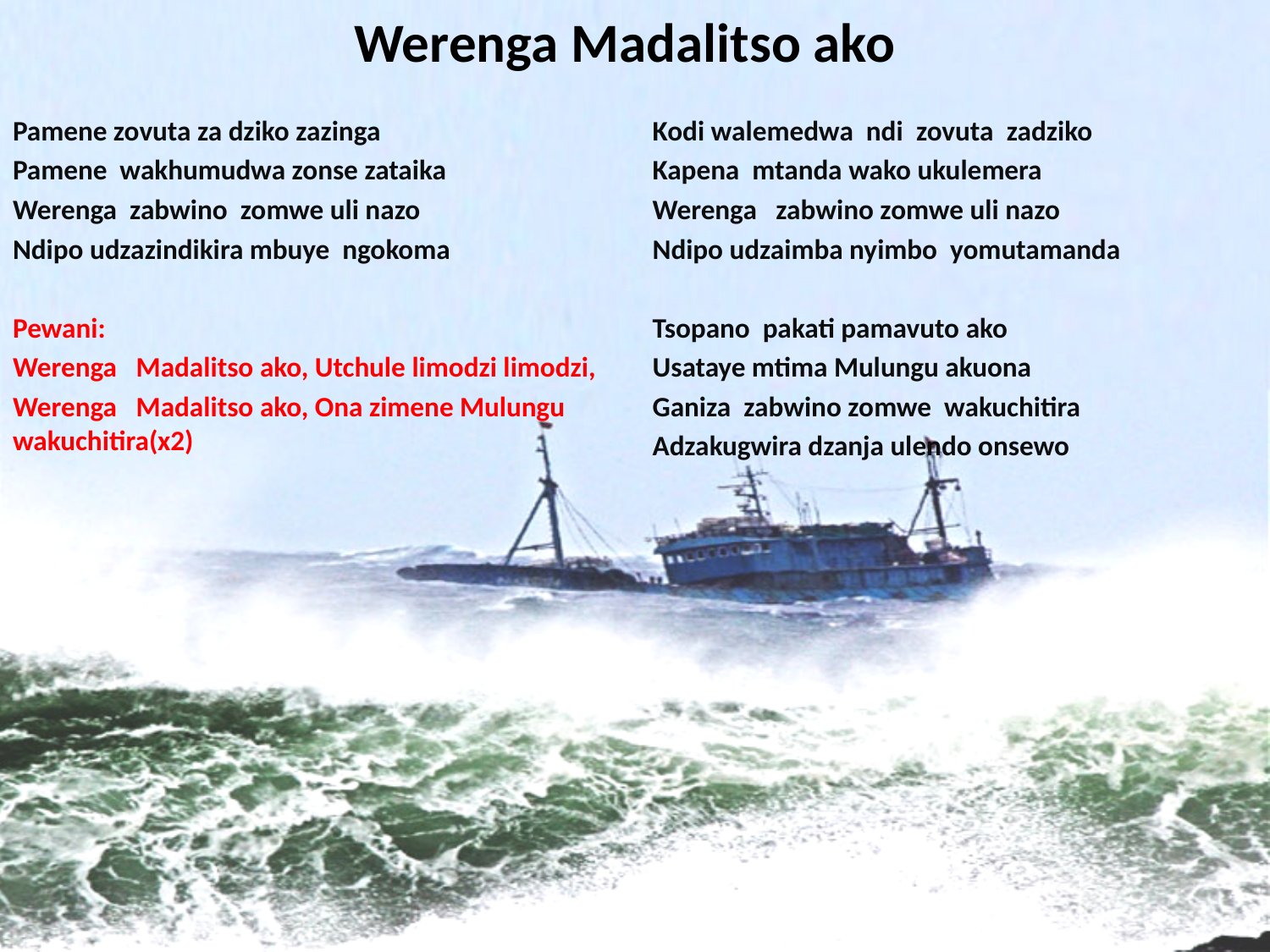

# Werenga Madalitso ako
Pamene zovuta za dziko zazinga
Pamene  wakhumudwa zonse zataika
Werenga  zabwino  zomwe uli nazo
Ndipo udzazindikira mbuye  ngokoma

Pewani:
Werenga   Madalitso ako, Utchule limodzi limodzi,
Werenga   Madalitso ako, Ona zimene Mulungu wakuchitira(x2)

Kodi walemedwa  ndi  zovuta  zadziko
Kapena  mtanda wako ukulemera
Werenga   zabwino zomwe uli nazo
Ndipo udzaimba nyimbo  yomutamanda

Tsopano  pakati pamavuto ako
Usataye mtima Mulungu akuona
Ganiza  zabwino zomwe  wakuchitira
Adzakugwira dzanja ulendo onsewo